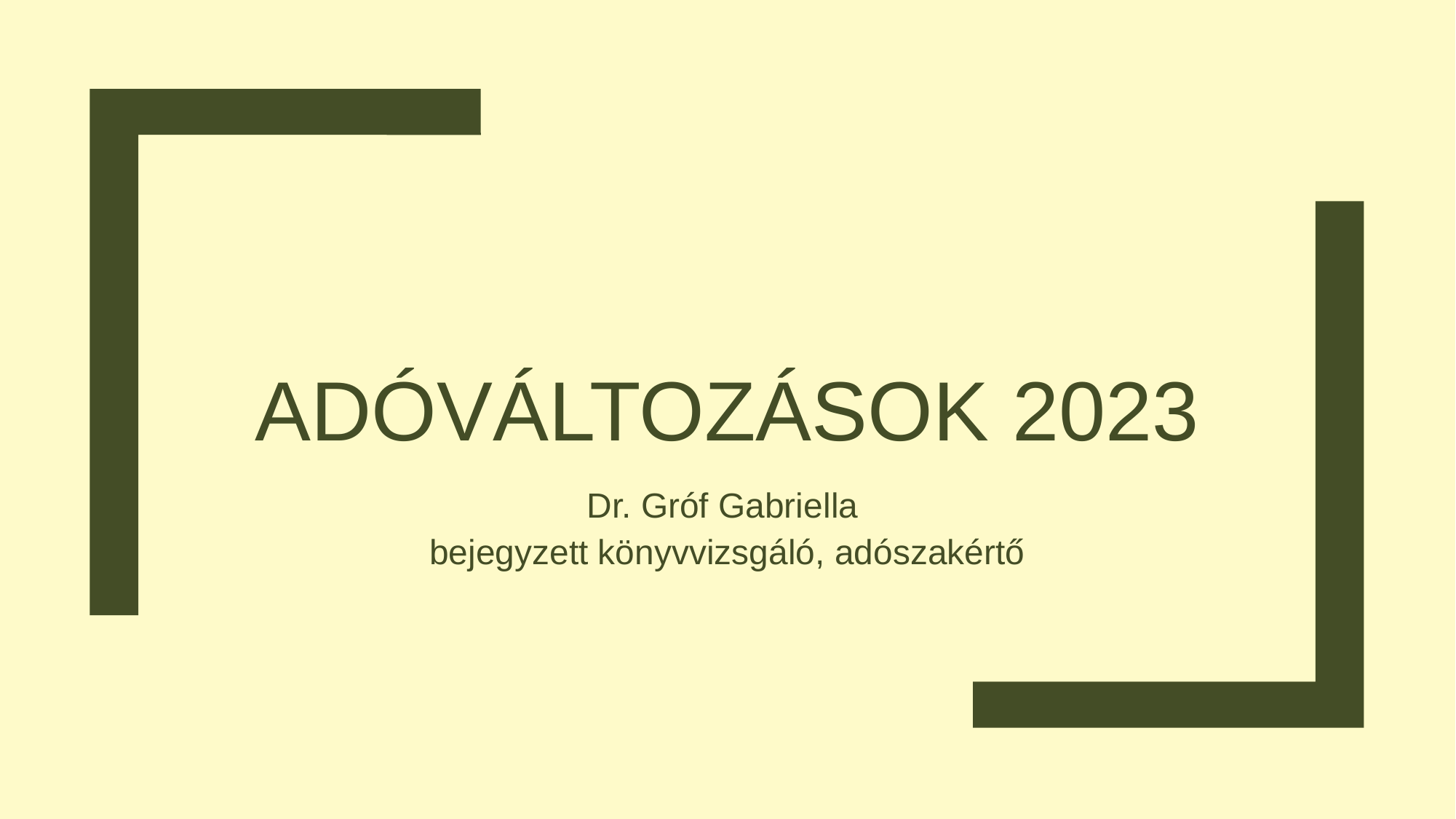

# Adóváltozások 2023
Dr. Gróf Gabriella
bejegyzett könyvvizsgáló, adószakértő